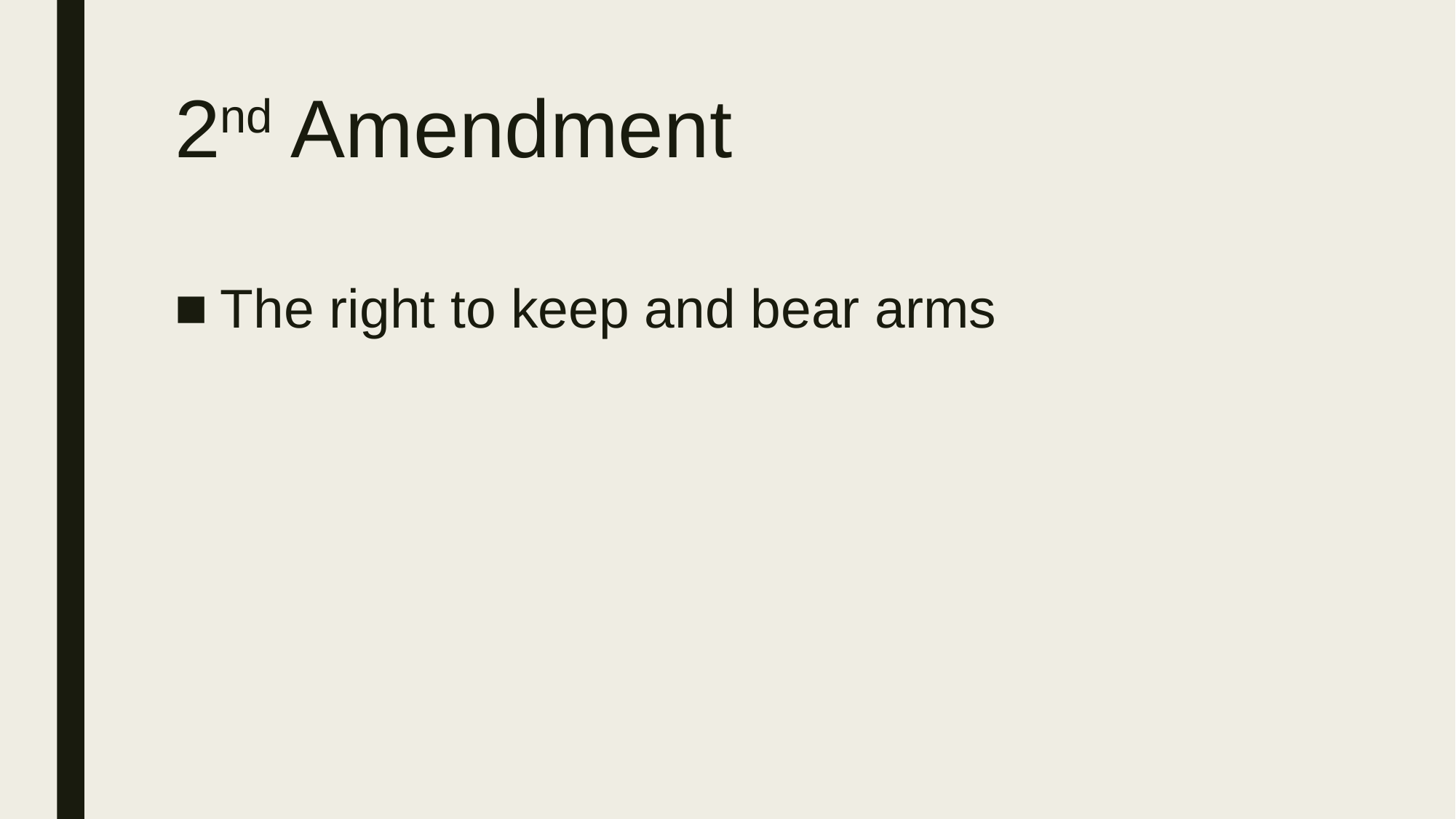

# 2nd Amendment
The right to keep and bear arms